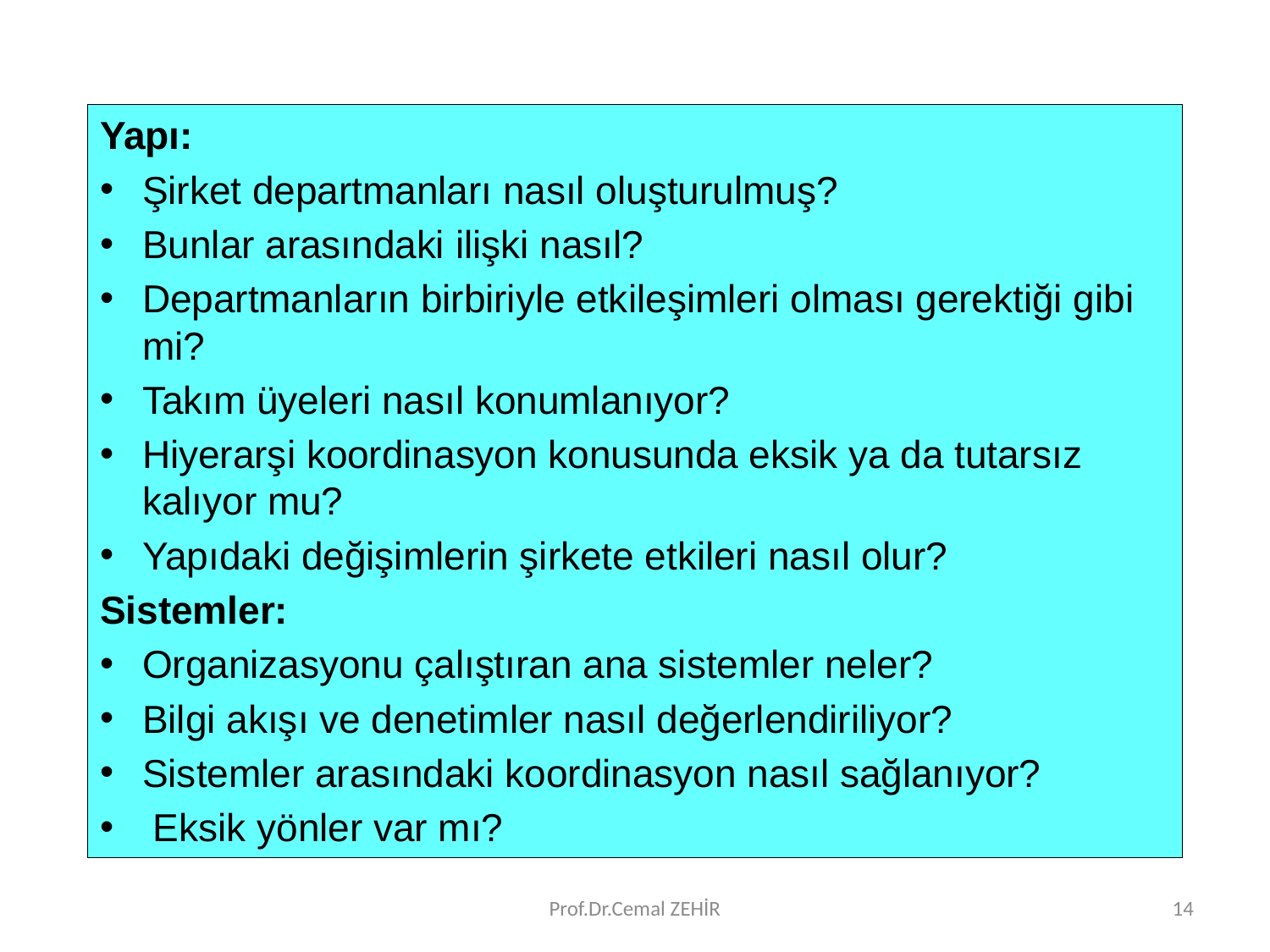

Yapı:
Şirket departmanları nasıl oluşturulmuş?
Bunlar arasındaki ilişki nasıl?
Departmanların birbiriyle etkileşimleri olması gerektiği gibi mi?
Takım üyeleri nasıl konumlanıyor?
Hiyerarşi koordinasyon konusunda eksik ya da tutarsız kalıyor mu?
Yapıdaki değişimlerin şirkete etkileri nasıl olur?
Sistemler:
Organizasyonu çalıştıran ana sistemler neler?
Bilgi akışı ve denetimler nasıl değerlendiriliyor?
Sistemler arasındaki koordinasyon nasıl sağlanıyor?
 Eksik yönler var mı?

Prof.Dr.Cemal ZEHİR
14